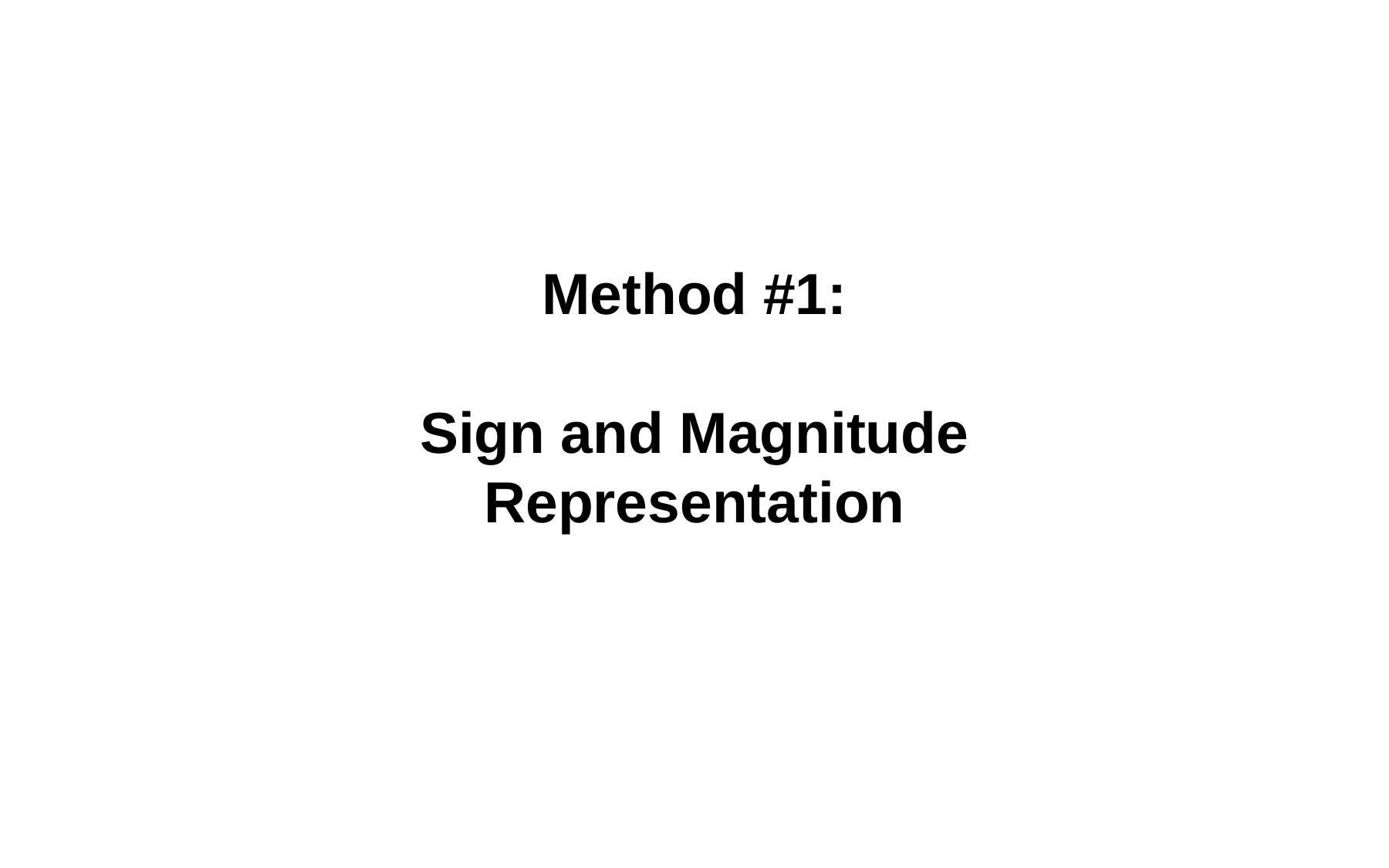

# Method #1: Sign and Magnitude Representation